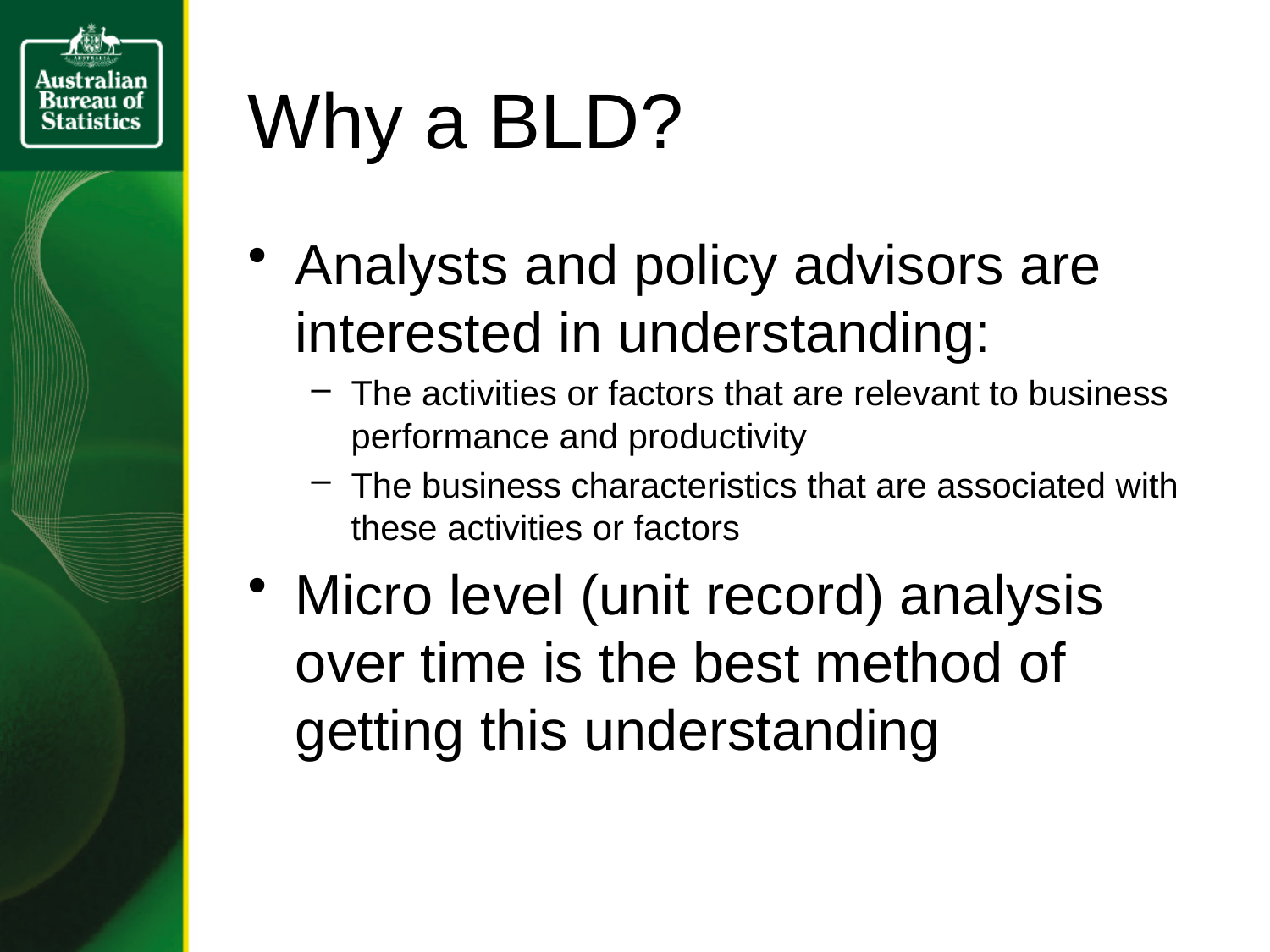

# Why a BLD?
Analysts and policy advisors are interested in understanding:
The activities or factors that are relevant to business performance and productivity
The business characteristics that are associated with these activities or factors
Micro level (unit record) analysis over time is the best method of getting this understanding